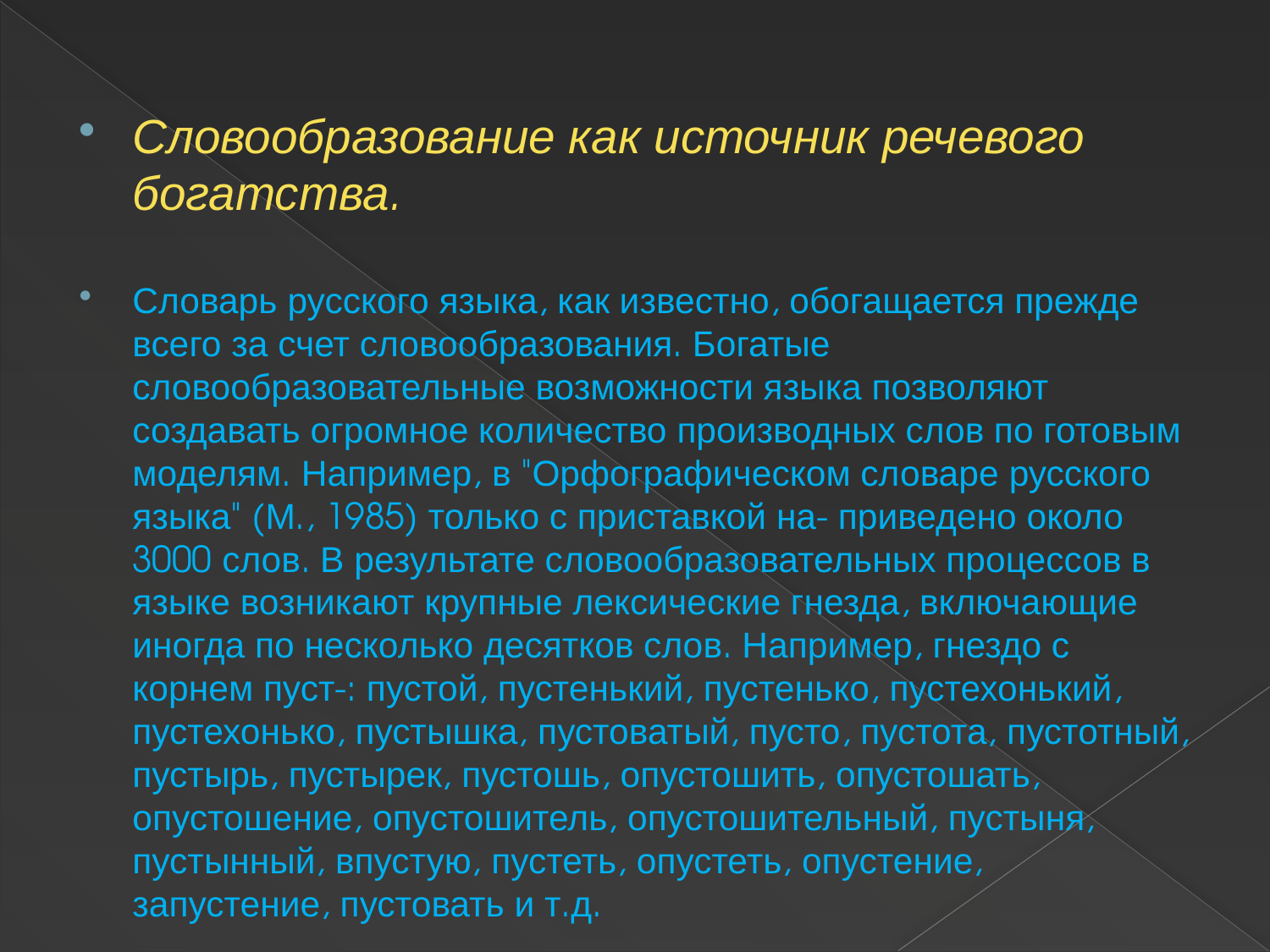

#
Словообразование как источник речевого богатства.

Словарь русского языка, как известно, обогащается прежде всего за счет словообразования. Богатые словообразовательные возможности языка позволяют создавать огромное количество производных слов по готовым моделям. Например, в "Орфографическом словаре русского языка" (М., 1985) только с приставкой на- приведено около 3000 слов. В результате словообразовательных процессов в языке возникают крупные лексические гнезда, включающие иногда по несколько десятков слов. Например, гнездо с корнем пуст-: пустой, пустенький, пустенько, пустехонький, пустехонько, пустышка, пустоватый, пусто, пустота, пустотный, пустырь, пустырек, пустошь, опустошить, опустошать, опустошение, опустошитель, опустошительный, пустыня, пустынный, впустую, пустеть, опустеть, опустение, запустение, пустовать и т.д.